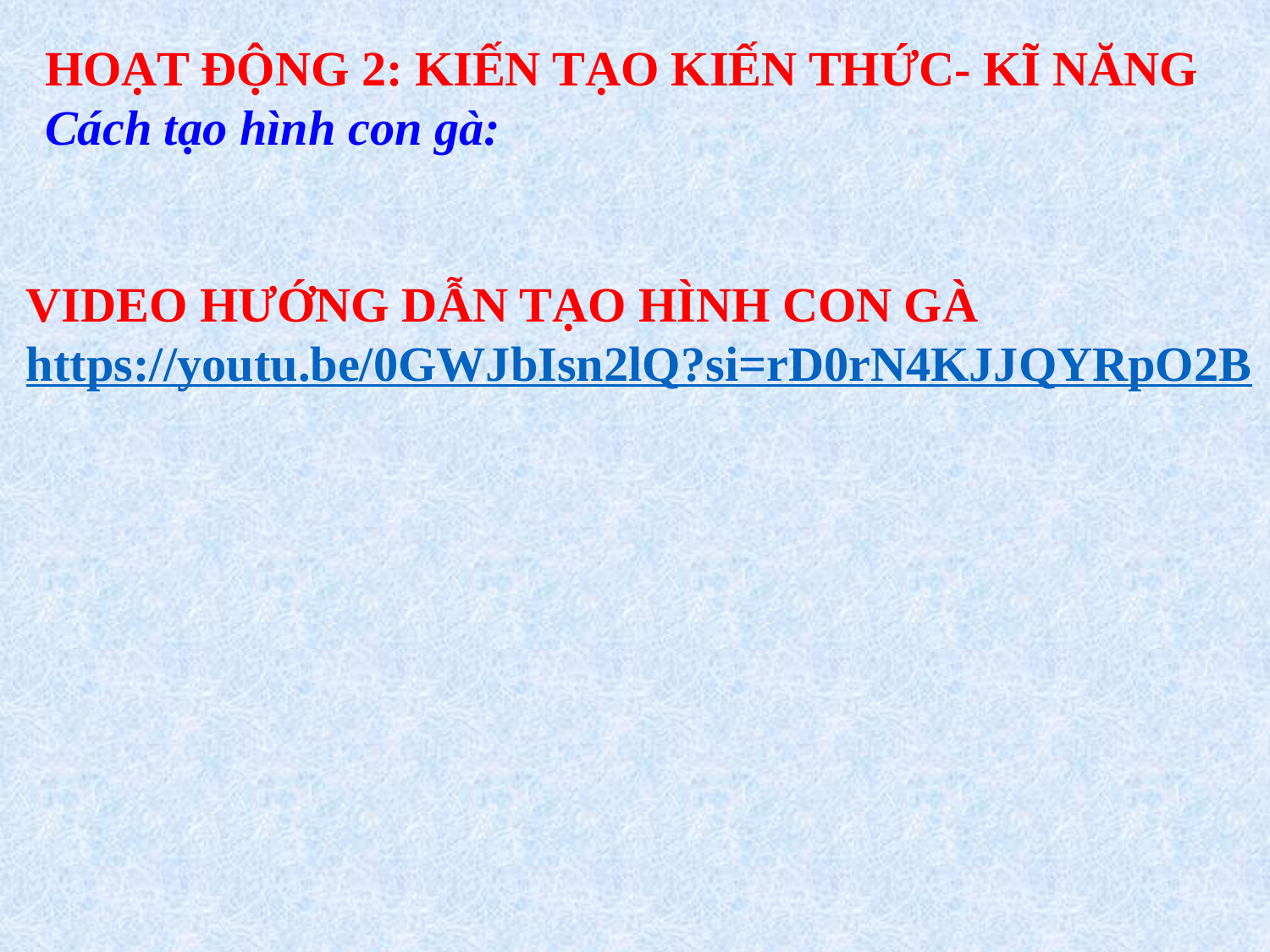

HOẠT ĐỘNG 2: KIẾN TẠO KIẾN THỨC- KĨ NĂNG
Cách tạo hình con gà:
VIDEO HƯỚNG DẪN TẠO HÌNH CON GÀ
https://youtu.be/0GWJbIsn2lQ?si=rD0rN4KJJQYRpO2B